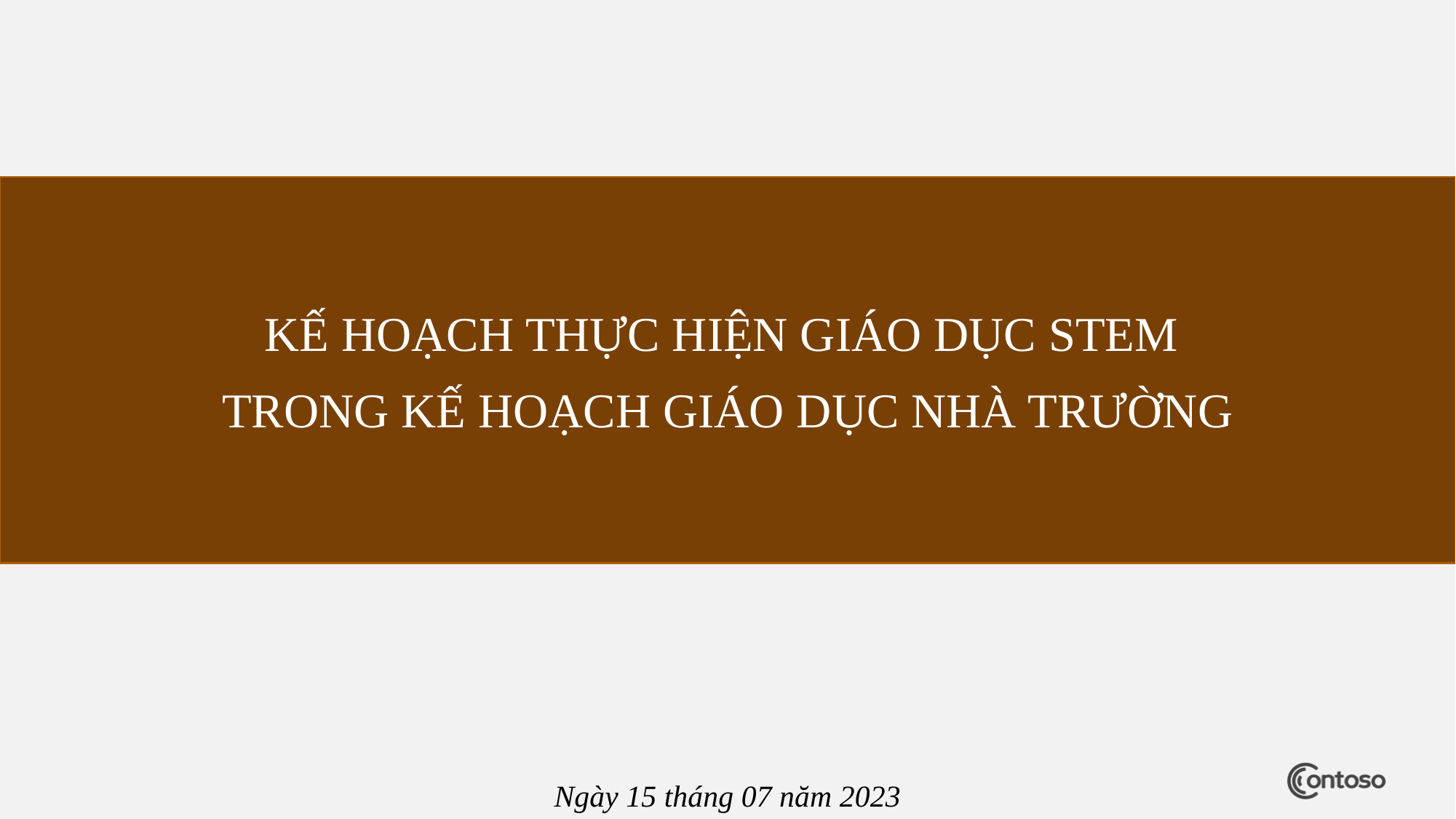

KẾ HOẠCH THỰC HIỆN GIÁO DỤC STEM
TRONG KẾ HOẠCH GIÁO DỤC NHÀ TRƯỜNG
Ngày 15 tháng 07 năm 2023